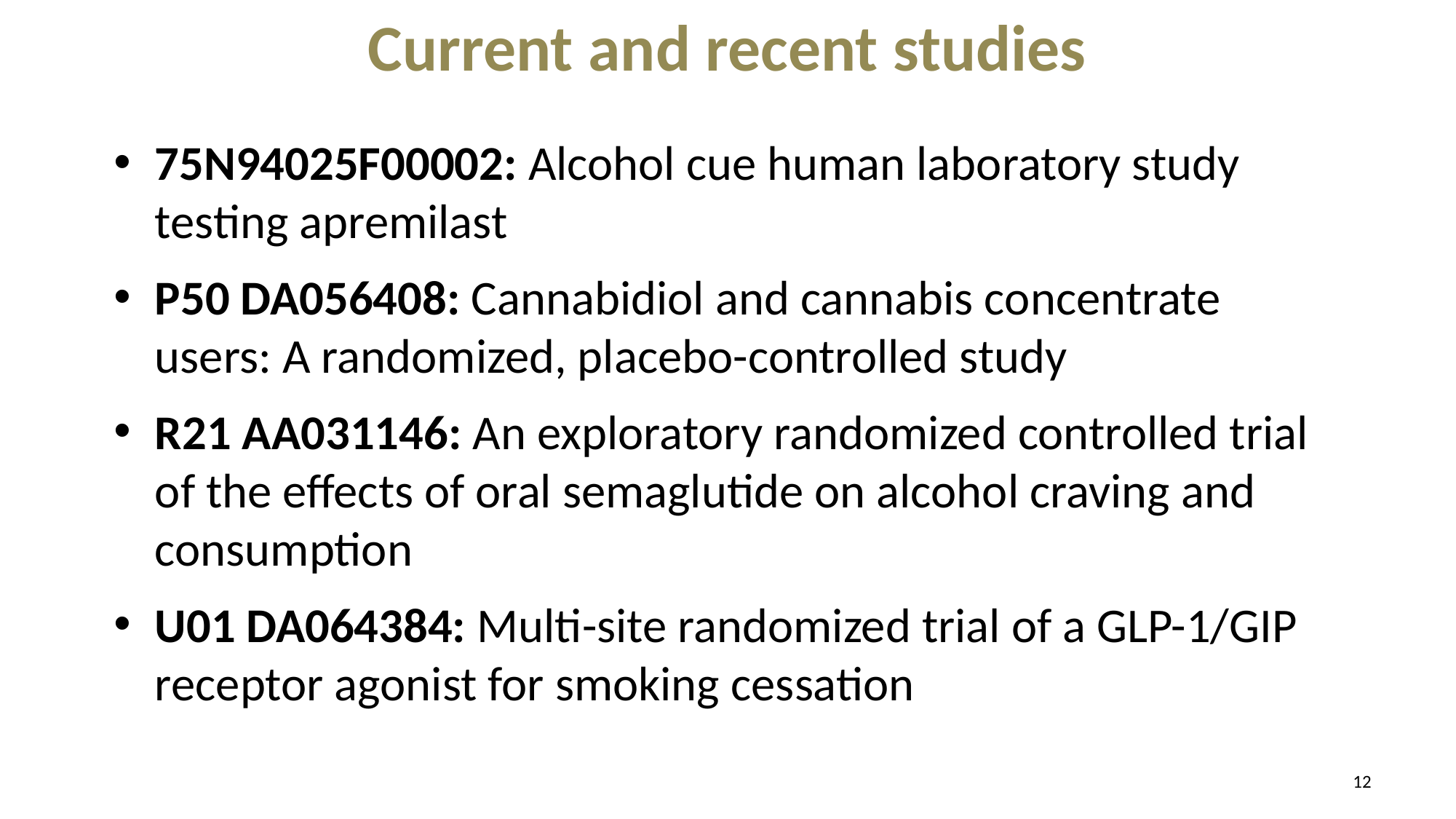

# Current and recent studies
75N94025F00002: Alcohol cue human laboratory study testing apremilast
P50 DA056408: Cannabidiol and cannabis concentrate users: A randomized, placebo-controlled study
R21 AA031146: An exploratory randomized controlled trial of the effects of oral semaglutide on alcohol craving and consumption
U01 DA064384: Multi-site randomized trial of a GLP-1/GIP receptor agonist for smoking cessation
12